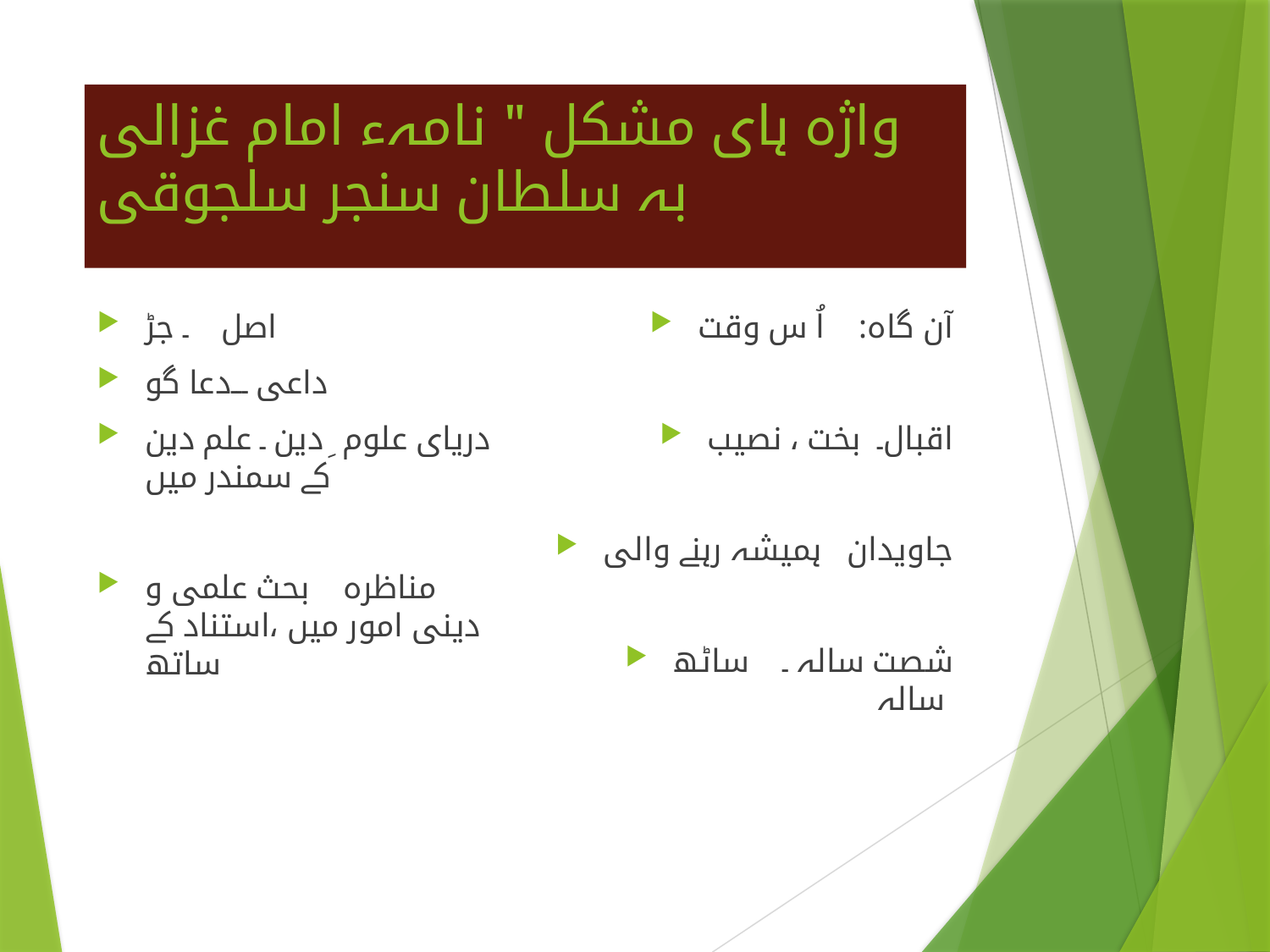

# واژہ ہای مشکل " نامہء امام غزالی بہ سلطان سنجر سلجوقی
اصل    ۔ جڑ
داعی ۔۔۔دعا گو
دریای علوم ِ دین ۔ علم دین کے سمندر میں

مناظرہ    بحث علمی و دینی امور میں ،استناد کے ساتھ
آن گاہ:    اُ س وقت

اقبال۔  بخت ، نصیب

جاویدان   ہمیشہ رہنے والی

شصت سالہ ۔    ساٹھ سالہ